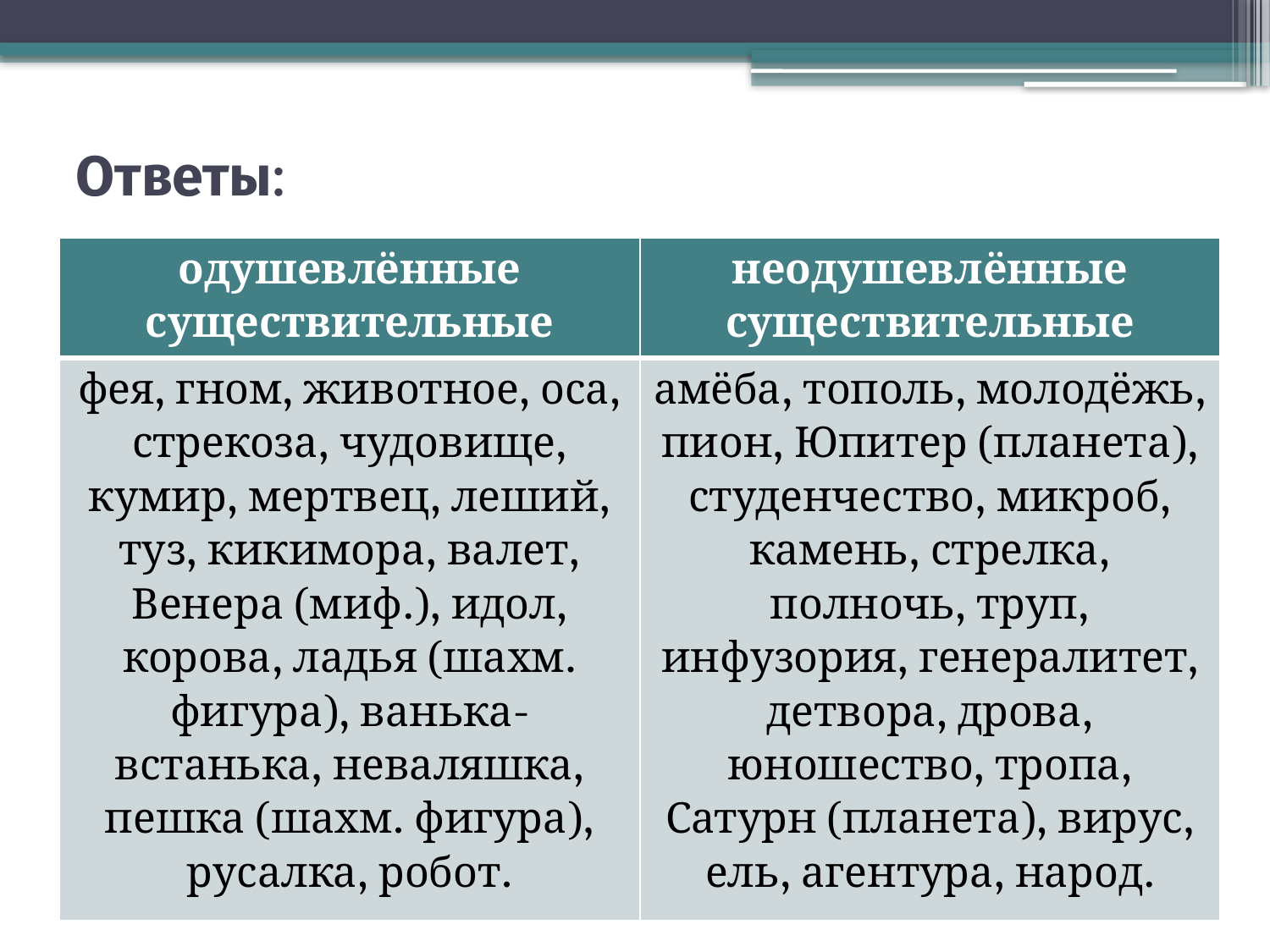

# Ответы:
| одушевлённые существительные | неодушевлённые существительные |
| --- | --- |
| фея, гном, животное, оса, стрекоза, чудовище, кумир, мертвец, леший, туз, кикимора, валет, Венера (миф.), идол, корова, ладья (шахм. фигура), ванька-встанька, неваляшка, пешка (шахм. фигура), русалка, робот. | амёба, тополь, молодёжь, пион, Юпитер (планета), студенчество, микроб, камень, стрелка, полночь, труп, инфузория, генералитет, детвора, дрова, юношество, тропа, Сатурн (планета), вирус, ель, агентура, народ. |